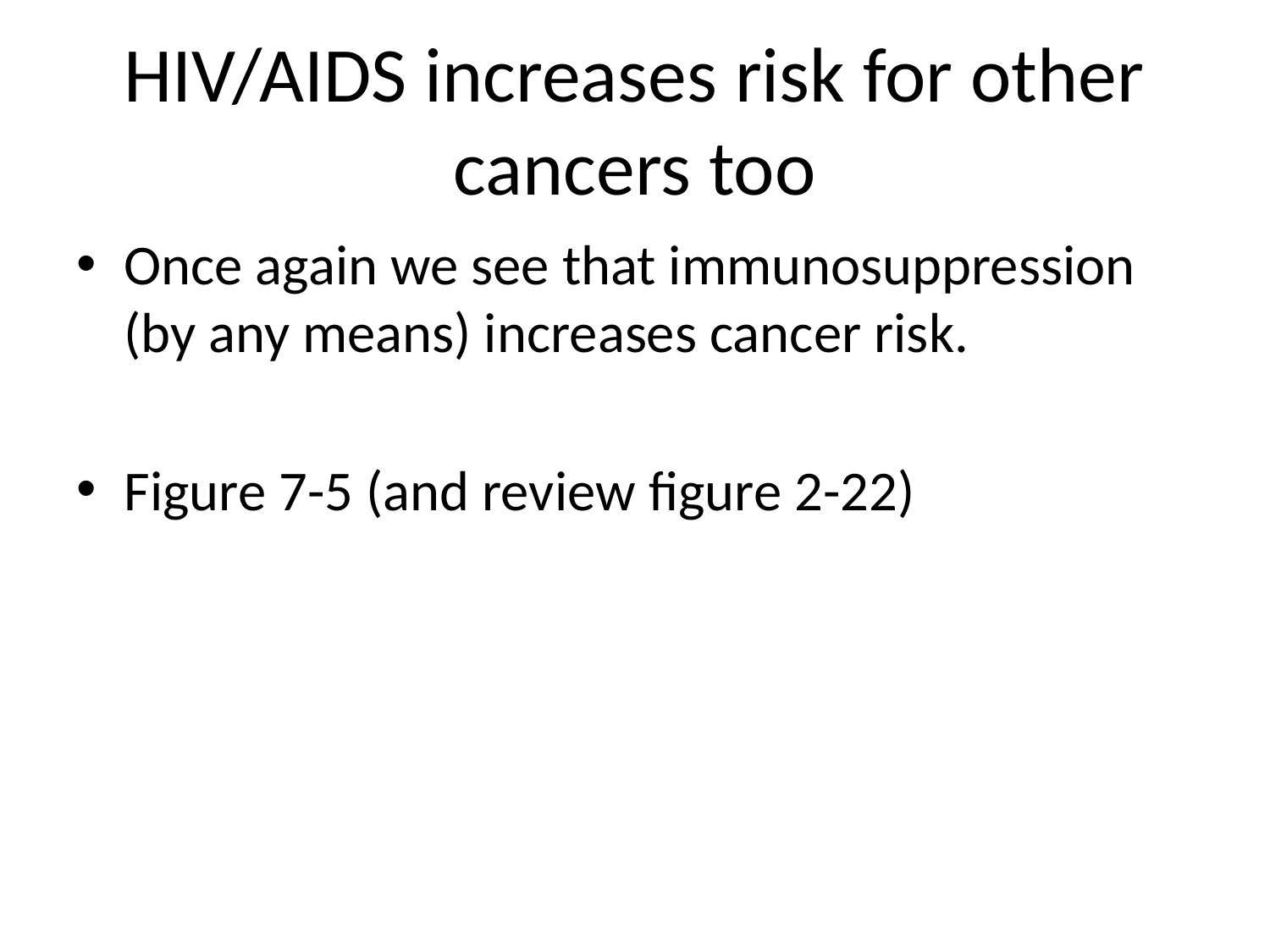

# HIV/AIDS increases risk for other cancers too
Once again we see that immunosuppression (by any means) increases cancer risk.

Figure 7-5 (and review figure 2-22)